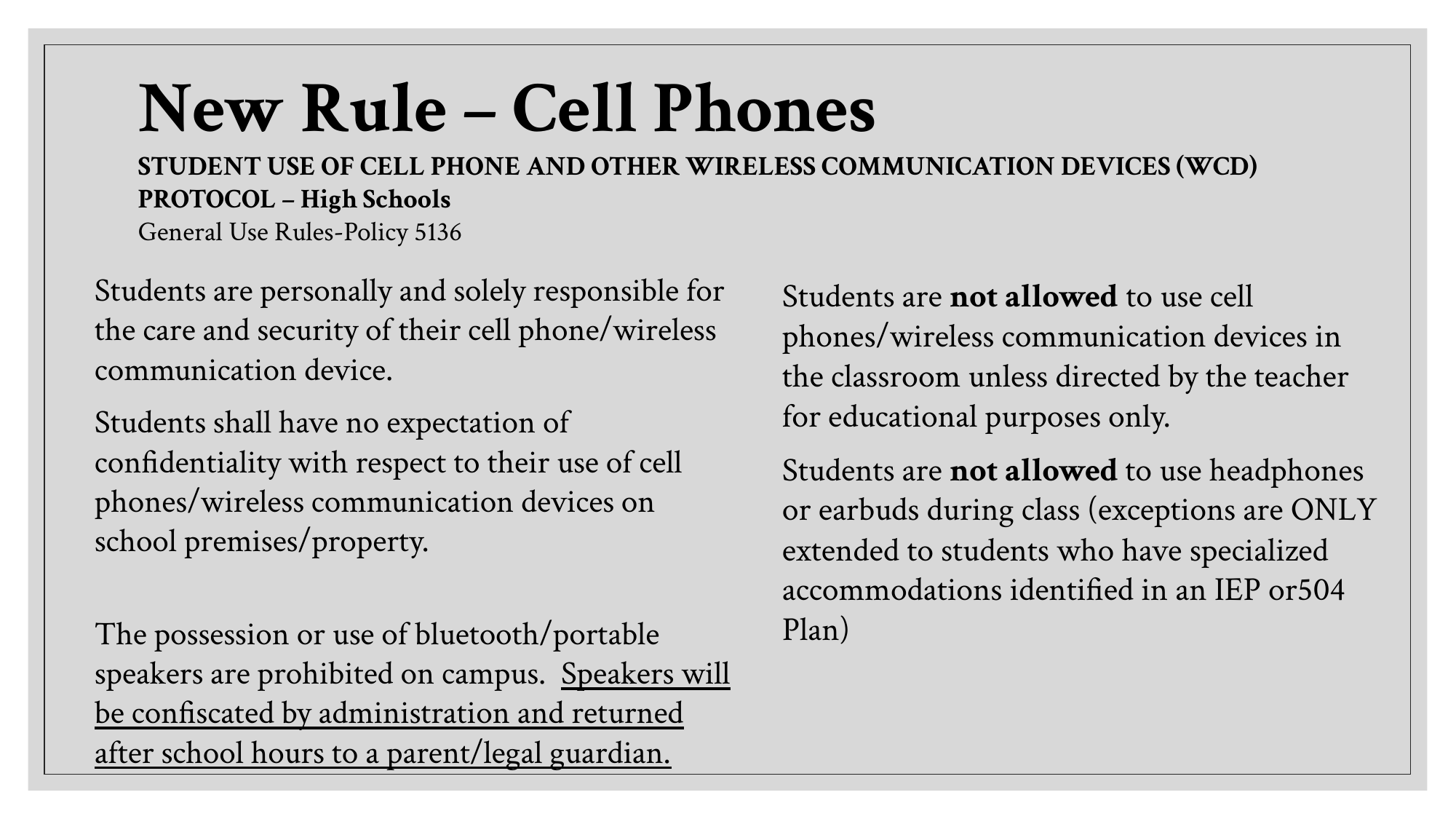

# New Rule – Cell Phones
STUDENT USE OF CELL PHONE AND OTHER WIRELESS COMMUNICATION DEVICES (WCD) PROTOCOL – High Schools
General Use Rules-Policy 5136

Students are not allowed to use cell phones/wireless communication devices in the classroom unless directed by the teacher for educational purposes only.
Students are not allowed to use headphones or earbuds during class (exceptions are ONLY extended to students who have specialized accommodations identified in an IEP or504 Plan)
Students are personally and solely responsible for the care and security of their cell phone/wireless communication device.
Students shall have no expectation of confidentiality with respect to their use of cell phones/wireless communication devices on school premises/property.
The possession or use of bluetooth/portable speakers are prohibited on campus.  Speakers will be confiscated by administration and returned after school hours to a parent/legal guardian.